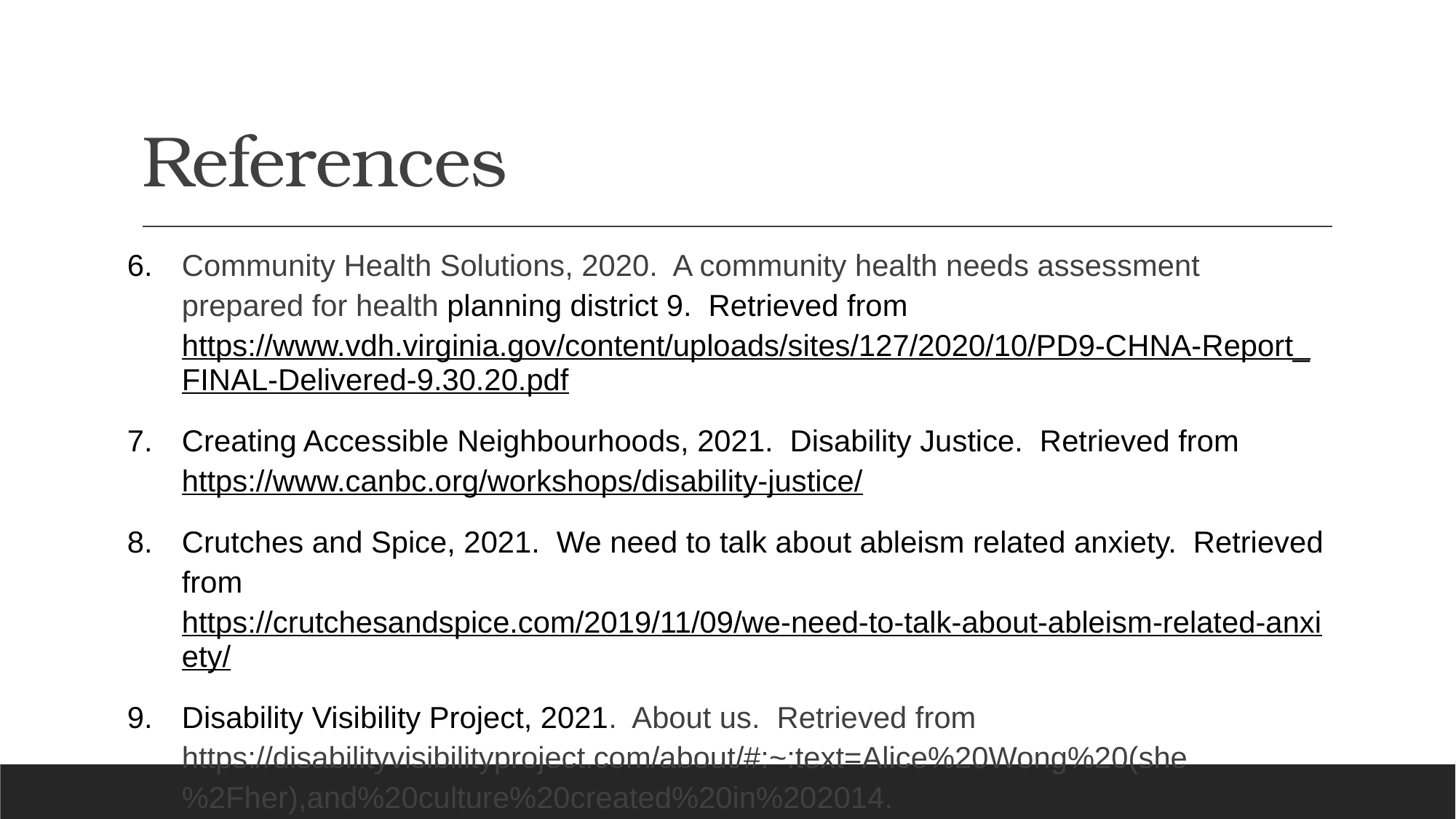

# References
Community Health Solutions, 2020.  A community health needs assessment prepared for health planning district 9.  Retrieved from https://www.vdh.virginia.gov/content/uploads/sites/127/2020/10/PD9-CHNA-Report_FINAL-Delivered-9.30.20.pdf
Creating Accessible Neighbourhoods, 2021.  Disability Justice.  Retrieved from https://www.canbc.org/workshops/disability-justice/
Crutches and Spice, 2021.  We need to talk about ableism related anxiety.  Retrieved from https://crutchesandspice.com/2019/11/09/we-need-to-talk-about-ableism-related-anxiety/
Disability Visibility Project, 2021.  About us.  Retrieved from https://disabilityvisibilityproject.com/about/#:~:text=Alice%20Wong%20(she%2Fher),and%20culture%20created%20in%202014.